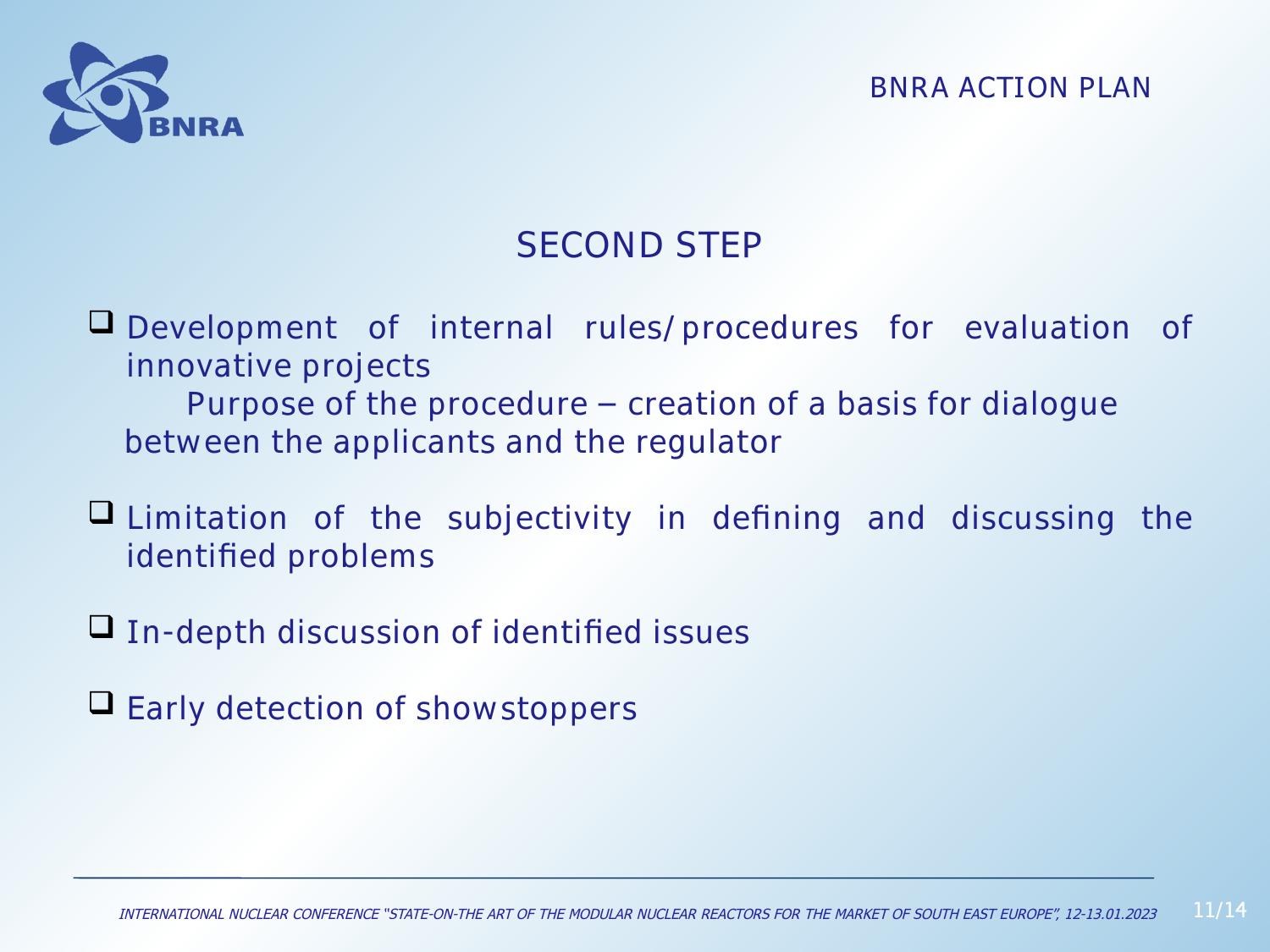

BNRA ACTION PLAN
SECOND STEP

Development of internal rules/procedures for evaluation of innovative projects
	    Purpose of the procedure – creation of a basis for dialogue
    between the applicants and the regulator

Limitation of the subjectivity in defining and discussing the identified problems

In-depth discussion of identified issues

Early detection of showstoppers

11/14
INTERNATIONAL NUCLEAR CONFERENCE “STATE-ON-THE ART OF THE MODULAR NUCLEAR REACTORS FOR THE MARKET OF SOUTH EAST EUROPE”, 12-13.01.2023